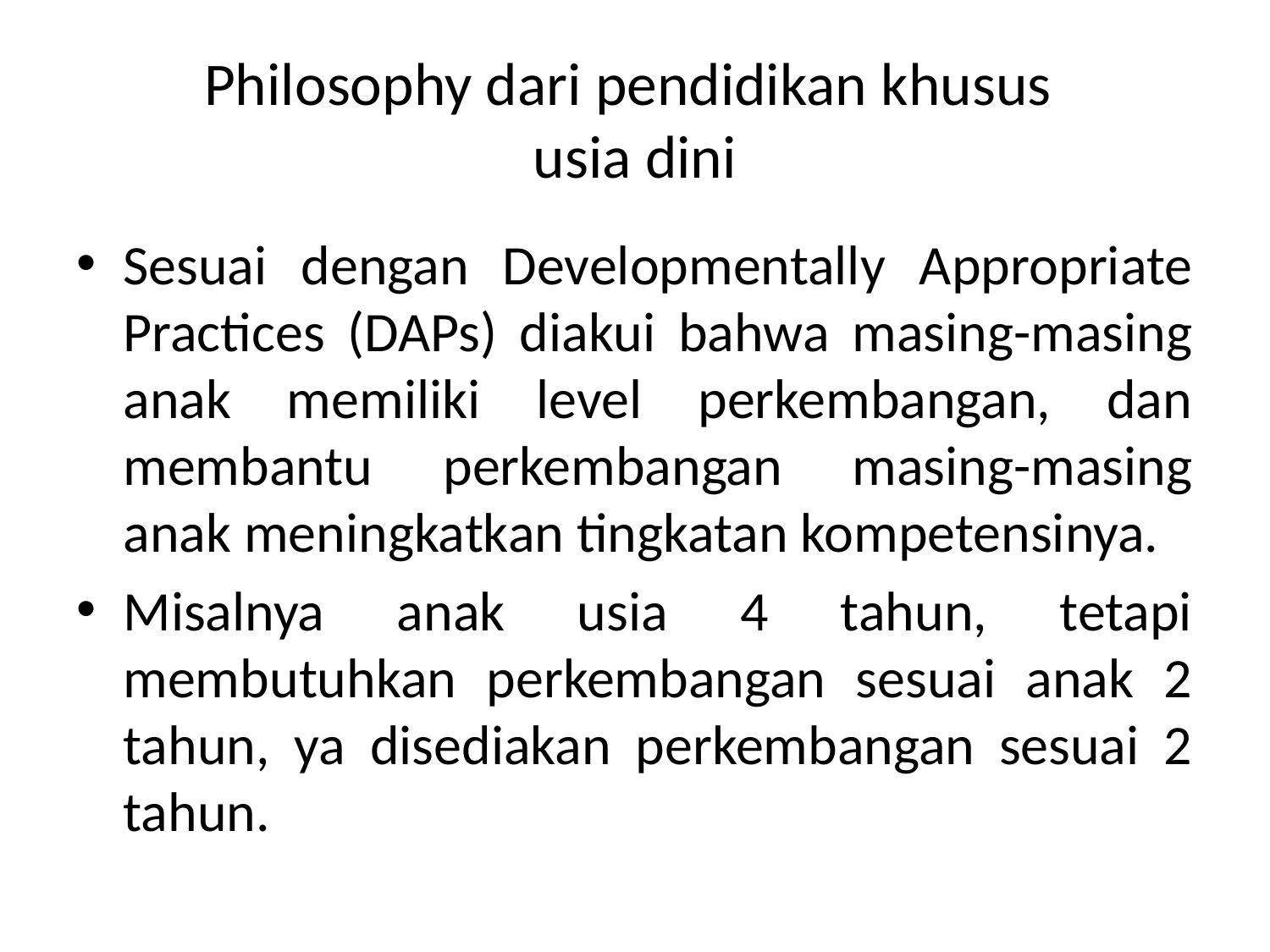

# Philosophy dari pendidikan khusus usia dini
Sesuai dengan Developmentally Appropriate Practices (DAPs) diakui bahwa masing-masing anak memiliki level perkembangan, dan membantu perkembangan masing-masing anak meningkatkan tingkatan kompetensinya.
Misalnya anak usia 4 tahun, tetapi membutuhkan perkembangan sesuai anak 2 tahun, ya disediakan perkembangan sesuai 2 tahun.